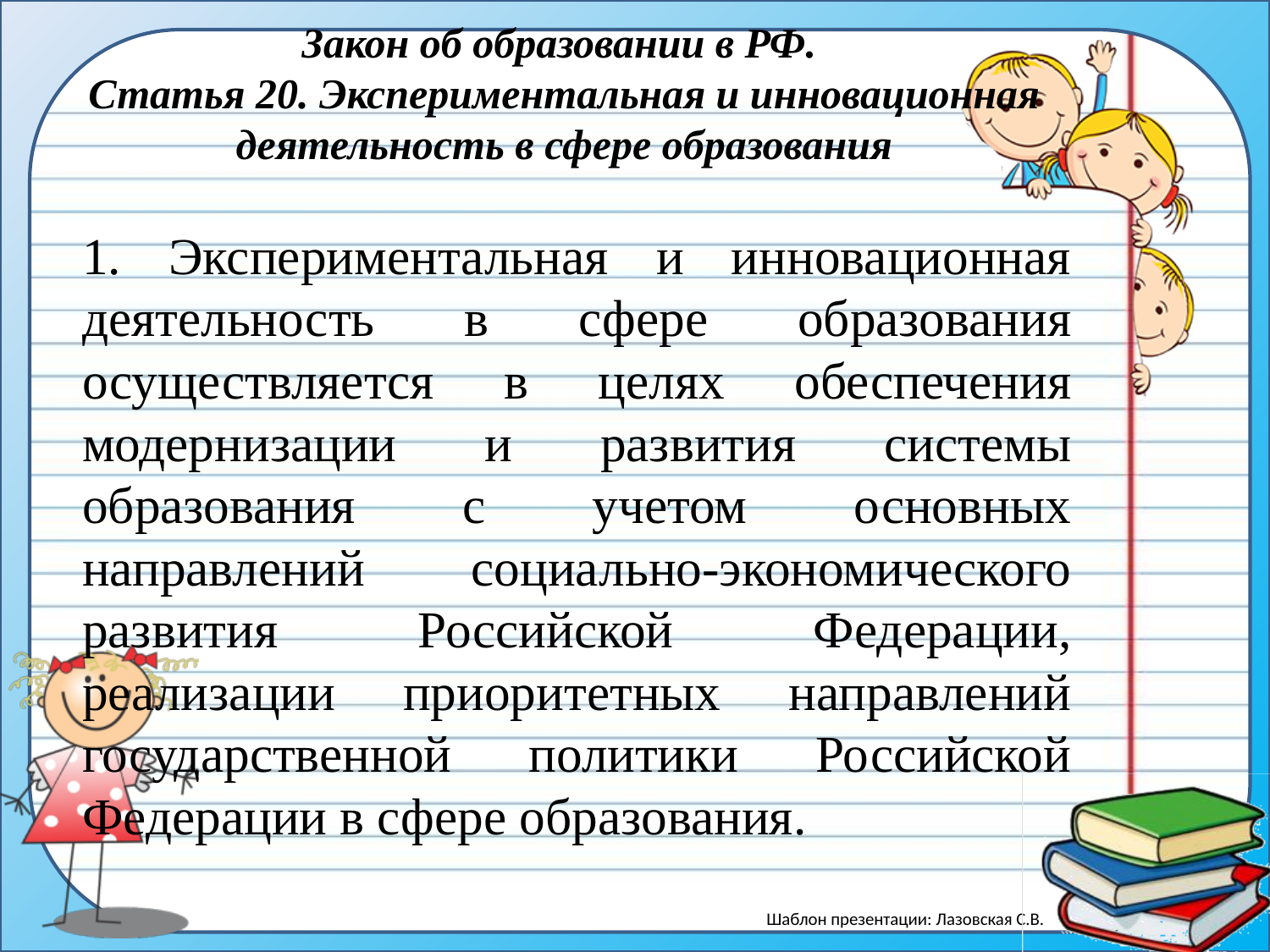

# Закон об образовании в РФ. Статья 20. Экспериментальная и инновационная деятельность в сфере образования
1. Экспериментальная и инновационная деятельность в сфере образования осуществляется в целях обеспечения модернизации и развития системы образования с учетом основных направлений социально-экономического развития Российской Федерации, реализации приоритетных направлений государственной политики Российской Федерации в сфере образования.